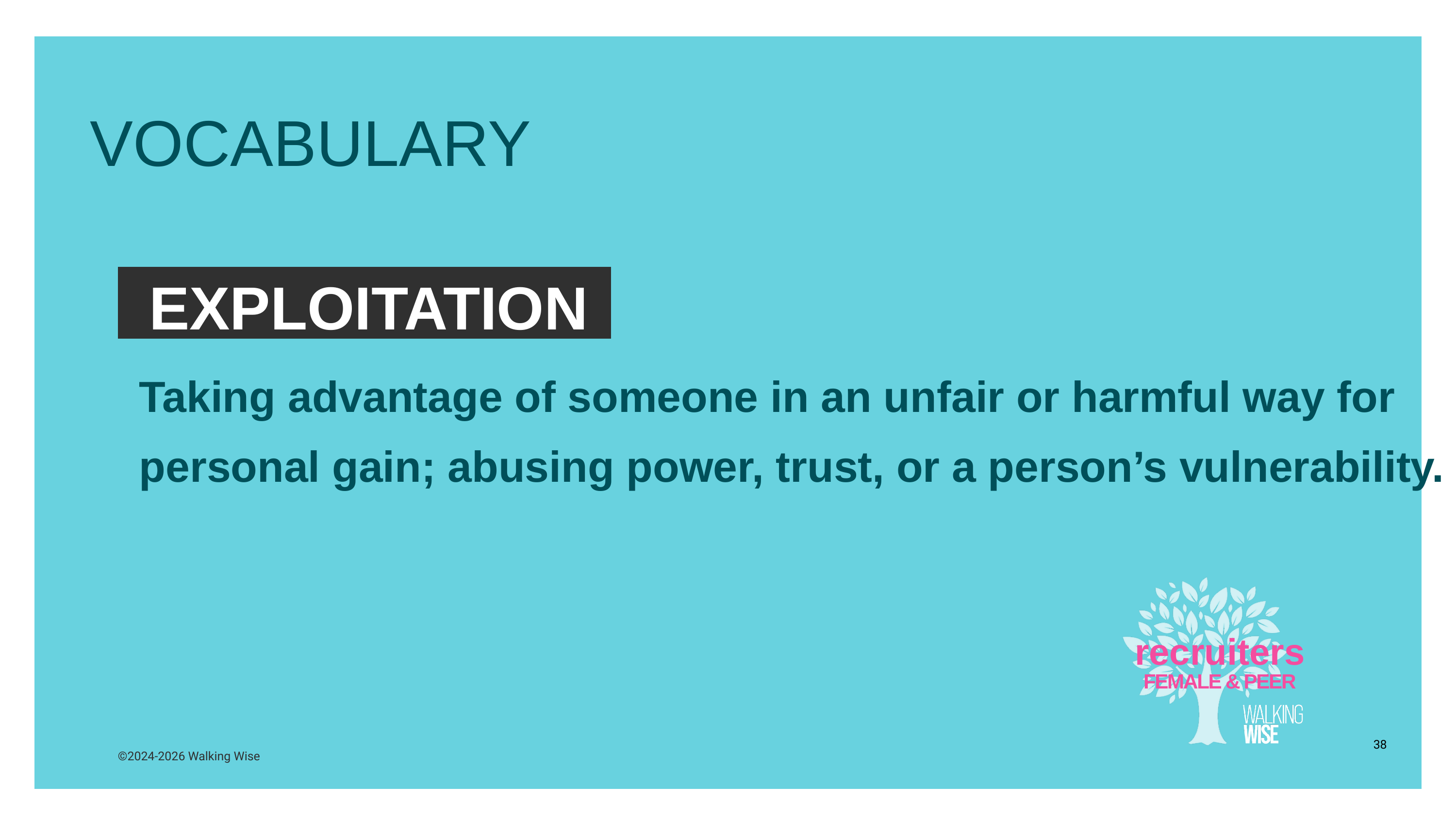

EDUCATON GUIDE
VOCABULARY
EXPLOITATION

Taking advantage of someone in an unfair or harmful way for personal gain; abusing power, trust, or a person’s vulnerability.

recruiters
FEMALE & PEER

38
©2024-2026 Walking Wise
3